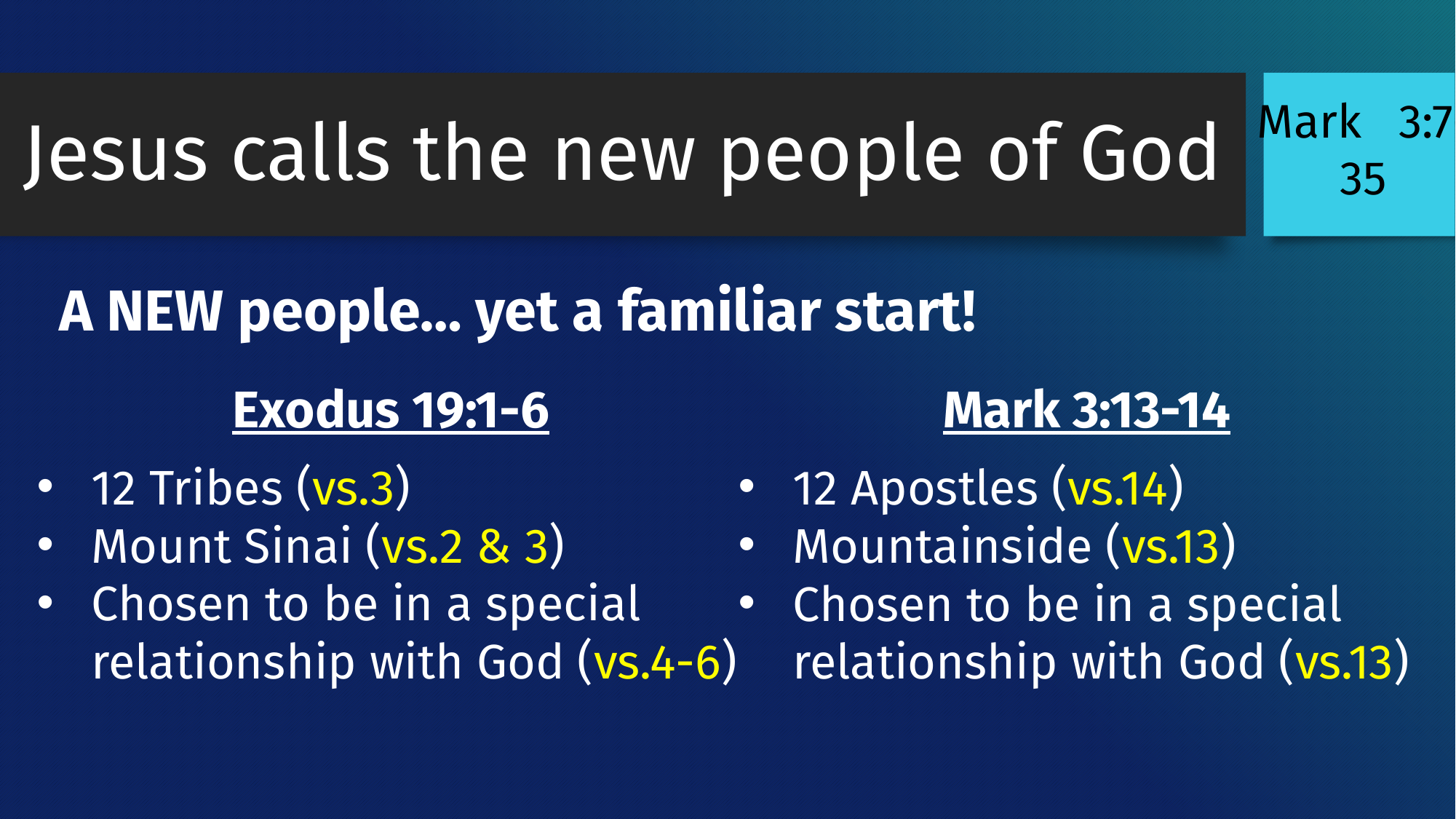

Mark   3:7-35
# Jesus calls the new people of God
A NEW people… yet a familiar start!

Exodus 19:1-6

12 Tribes (vs.3)
Mount Sinai (vs.2 & 3)
Chosen to be in a special relationship with God (vs.4-6)

Mark 3:13-14

12 Apostles (vs.14)
Mountainside (vs.13)
Chosen to be in a special relationship with God (vs.13)